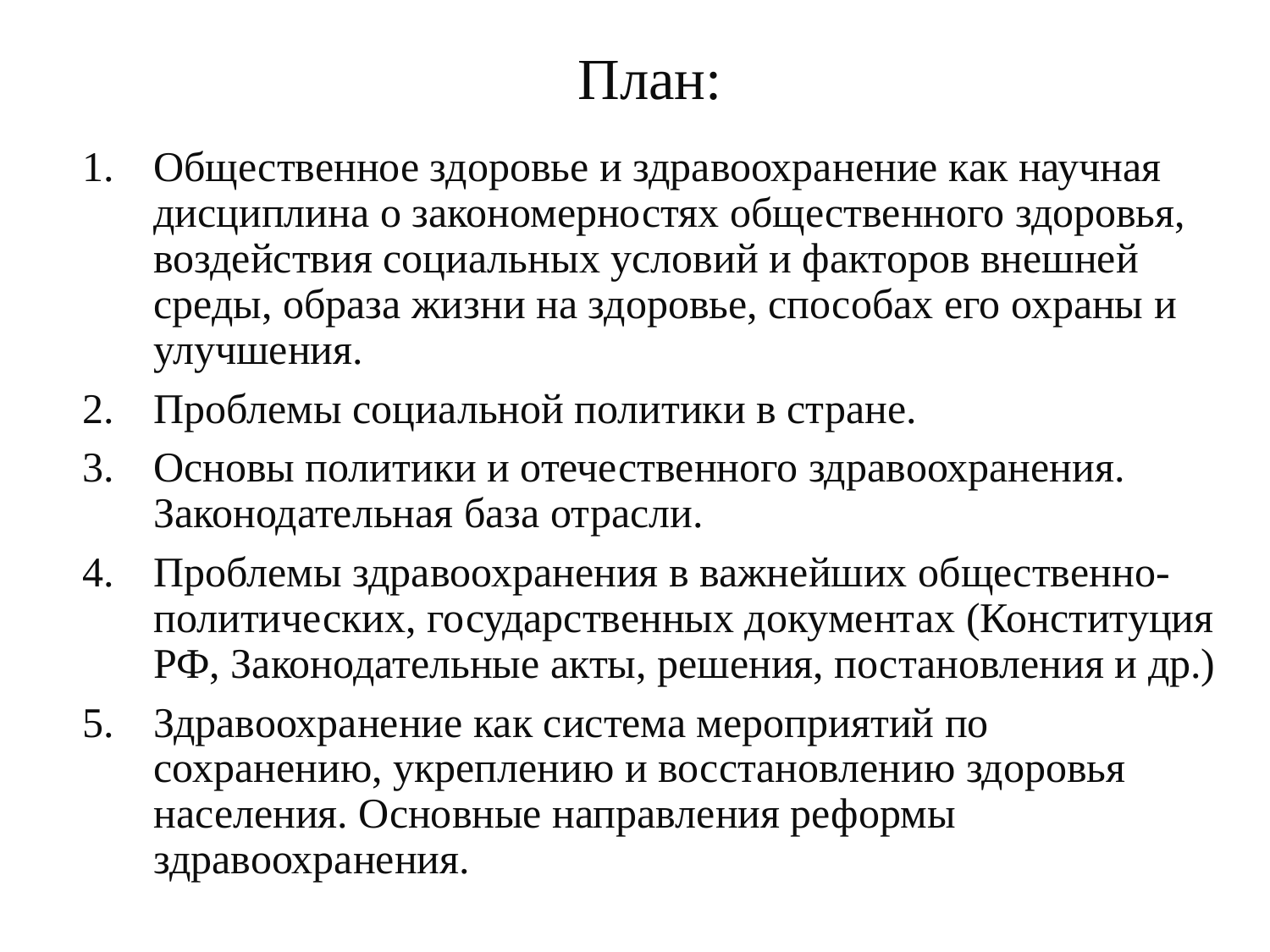

# План:
Общественное здоровье и здравоохранение как научная дисциплина о закономерностях общественного здоровья, воздействия социальных условий и факторов внешней среды, образа жизни на здоровье, способах его охраны и улучшения.
Проблемы социальной политики в стране.
Основы политики и отечественного здравоохранения. Законодательная база отрасли.
Проблемы здравоохранения в важнейших общественно-политических, государственных документах (Конституция РФ, Законодательные акты, решения, постановления и др.)
Здравоохранение как система мероприятий по сохранению, укреплению и восстановлению здоровья населения. Основные направления реформы здравоохранения.